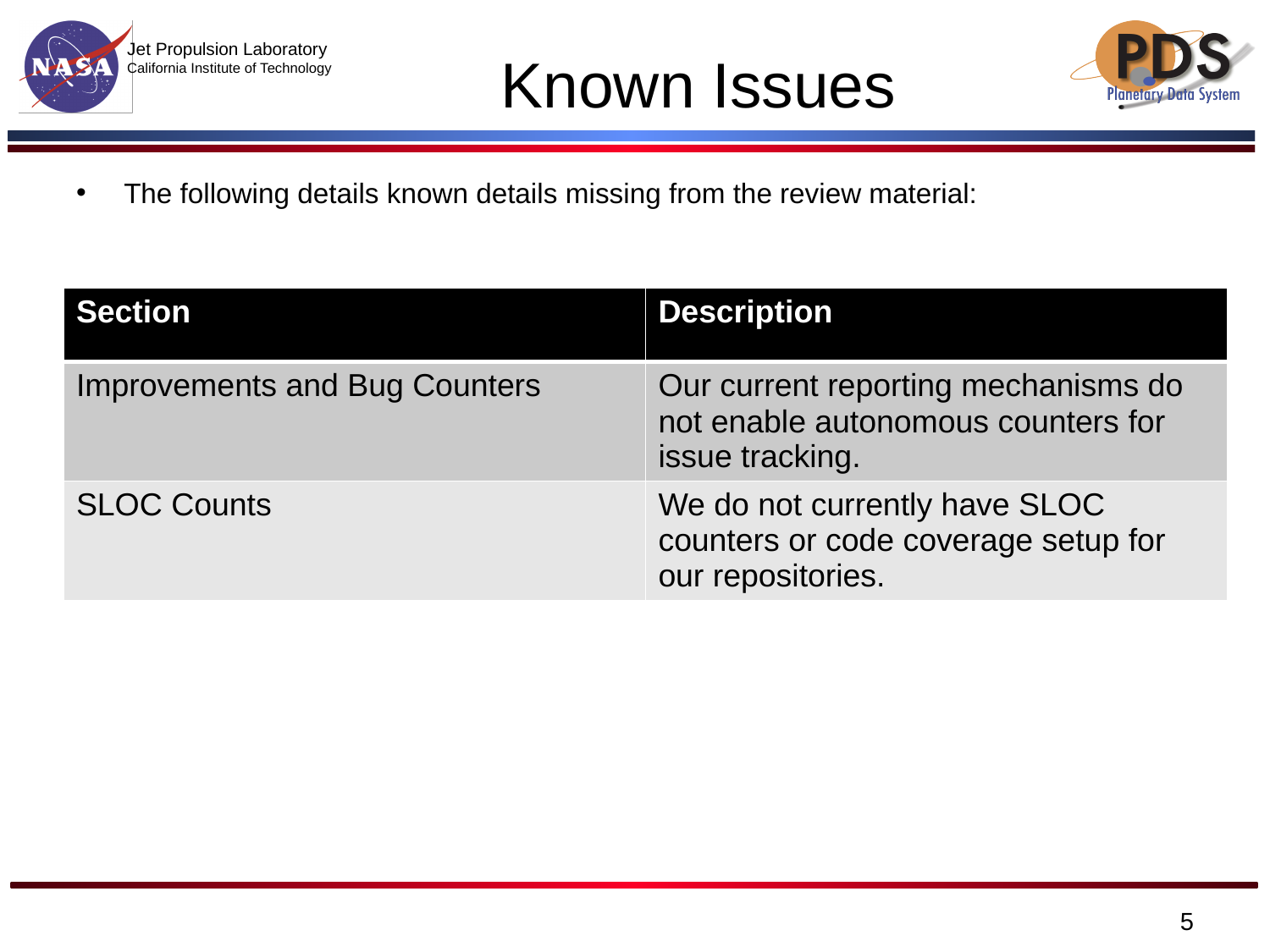

# Known Issues
The following details known details missing from the review material:

| Section | Description |
| --- | --- |
| Improvements and Bug Counters | Our current reporting mechanisms do not enable autonomous counters for issue tracking. |
| SLOC Counts | We do not currently have SLOC counters or code coverage setup for our repositories. |
5